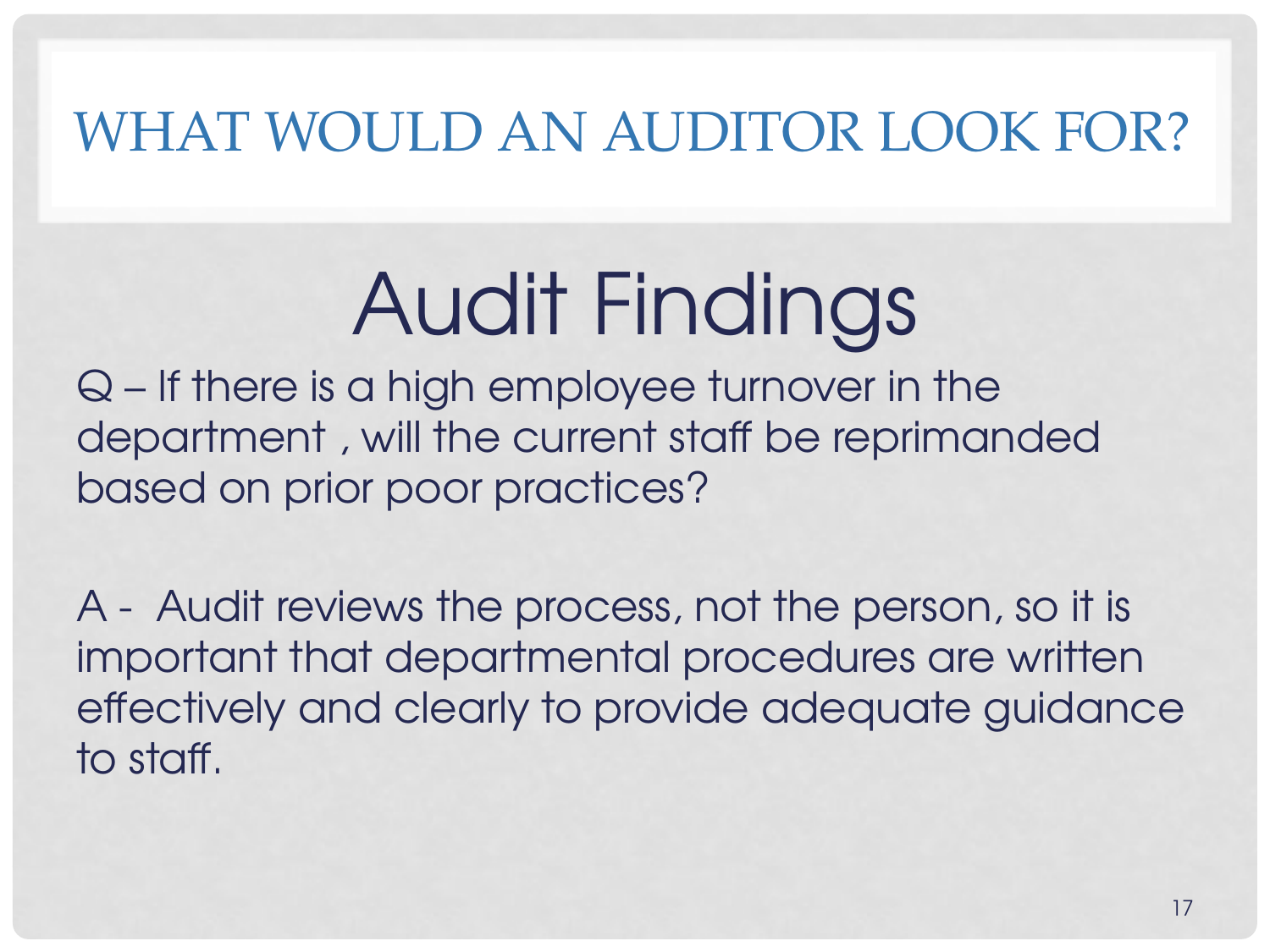

# What would an auditor look for?
Audit Findings
Q – If there is a high employee turnover in the department , will the current staff be reprimanded based on prior poor practices?

A -  Audit reviews the process, not the person, so it is important that departmental procedures are written effectively and clearly to provide adequate guidance to staff.

17